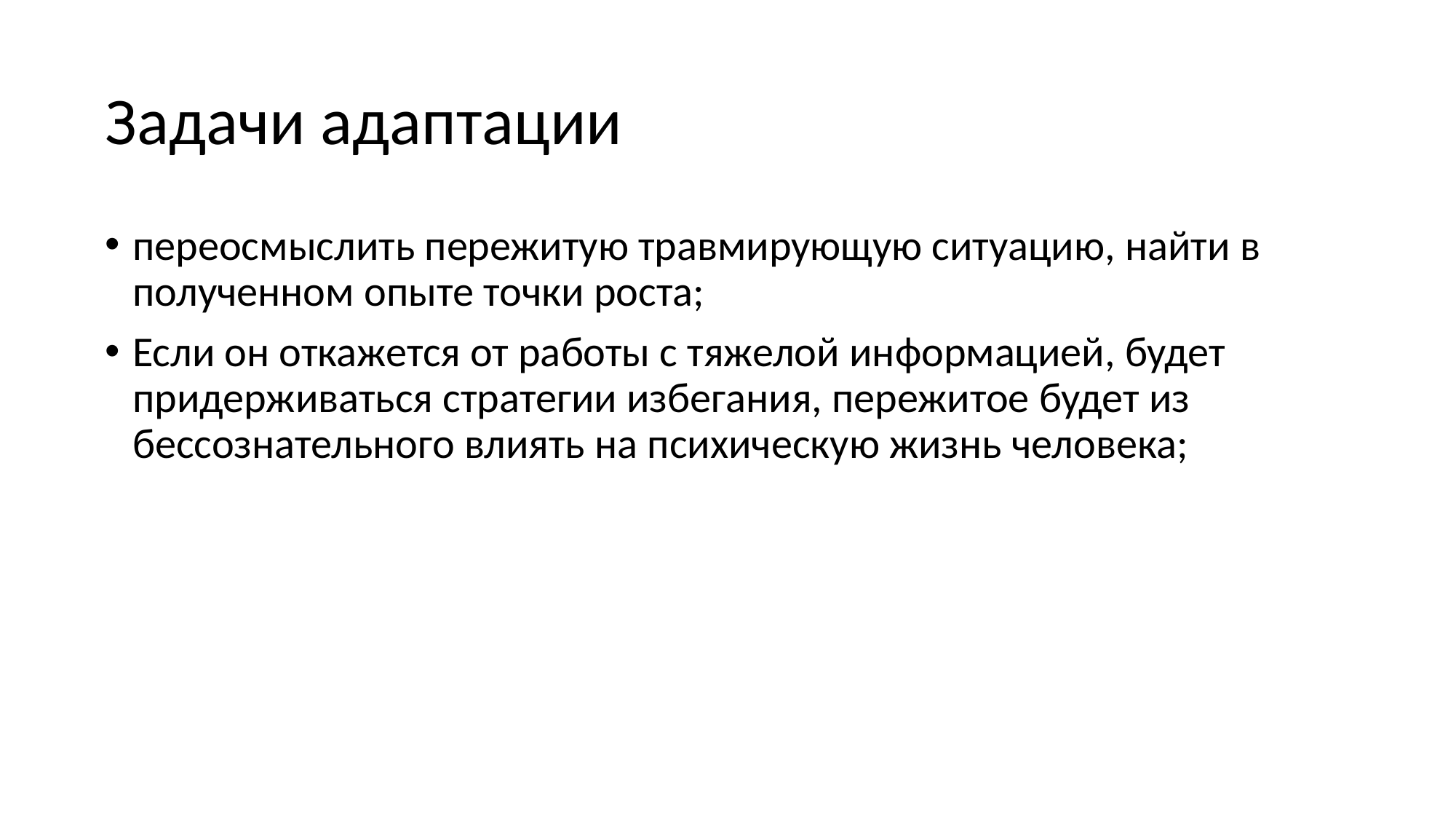

# Задачи адаптации
переосмыслить пережитую травмирующую ситуацию, найти в полученном опыте точки роста;
Если он откажется от работы с тяжелой информацией, будет придерживаться стратегии избегания, пережитое будет из бессознательного влиять на психическую жизнь человека;